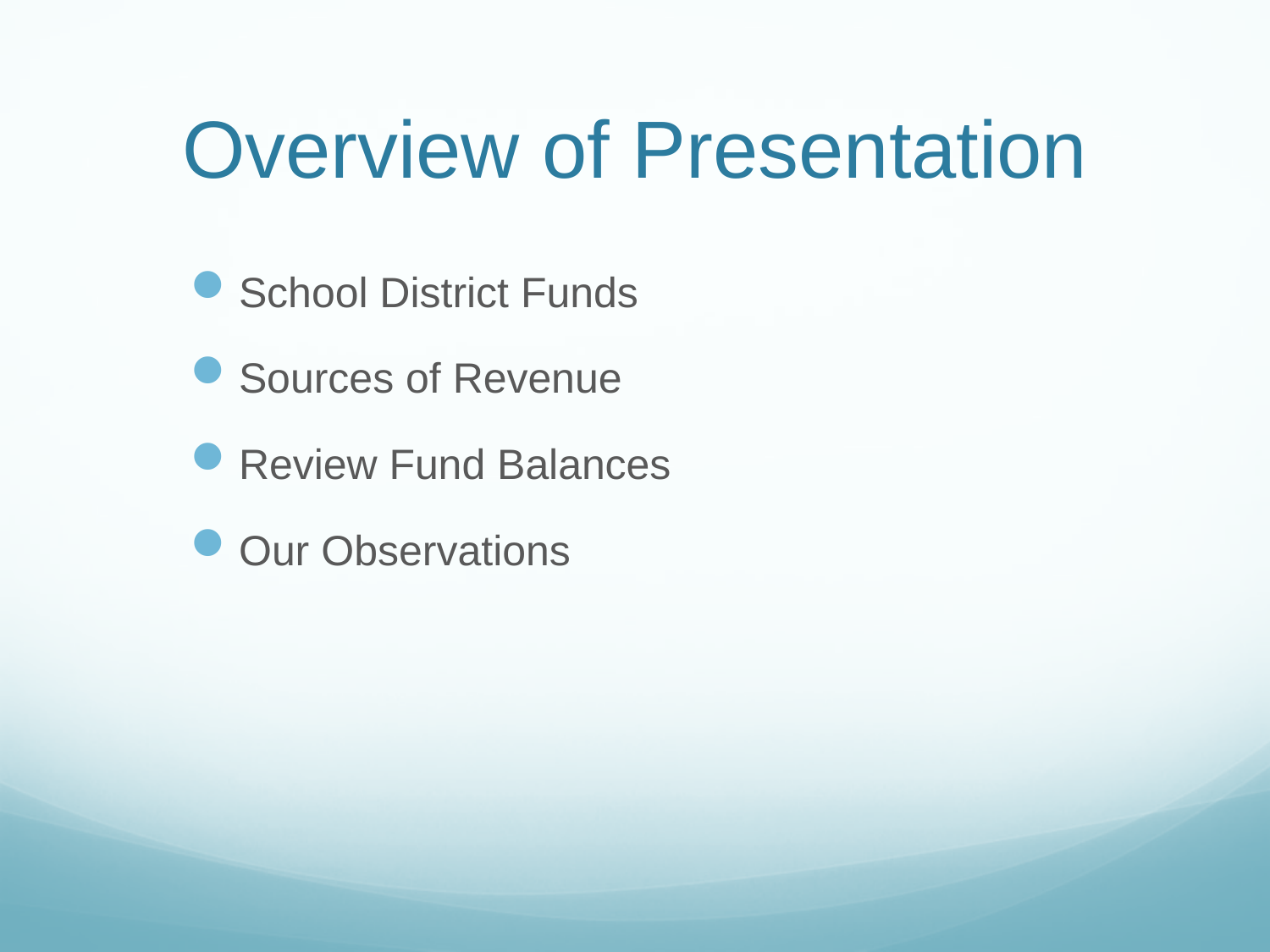

# Overview of Presentation
School District Funds
Sources of Revenue
Review Fund Balances
Our Observations